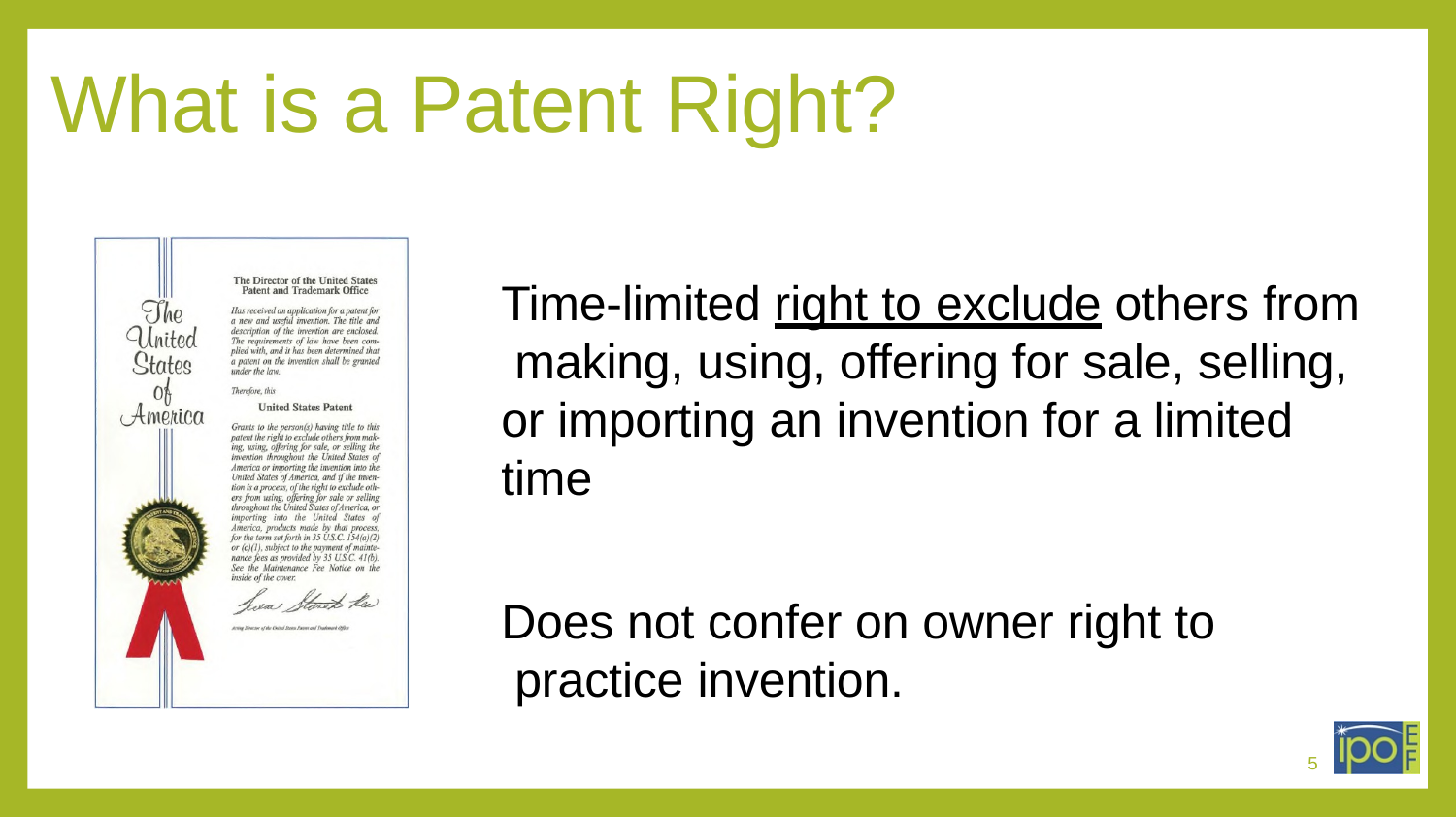

# What is a Patent Right?

Time-limited right to exclude others from  making, using, offering for sale, selling,  or importing an invention for a limited  time

Does not confer on owner right to  practice invention.
5